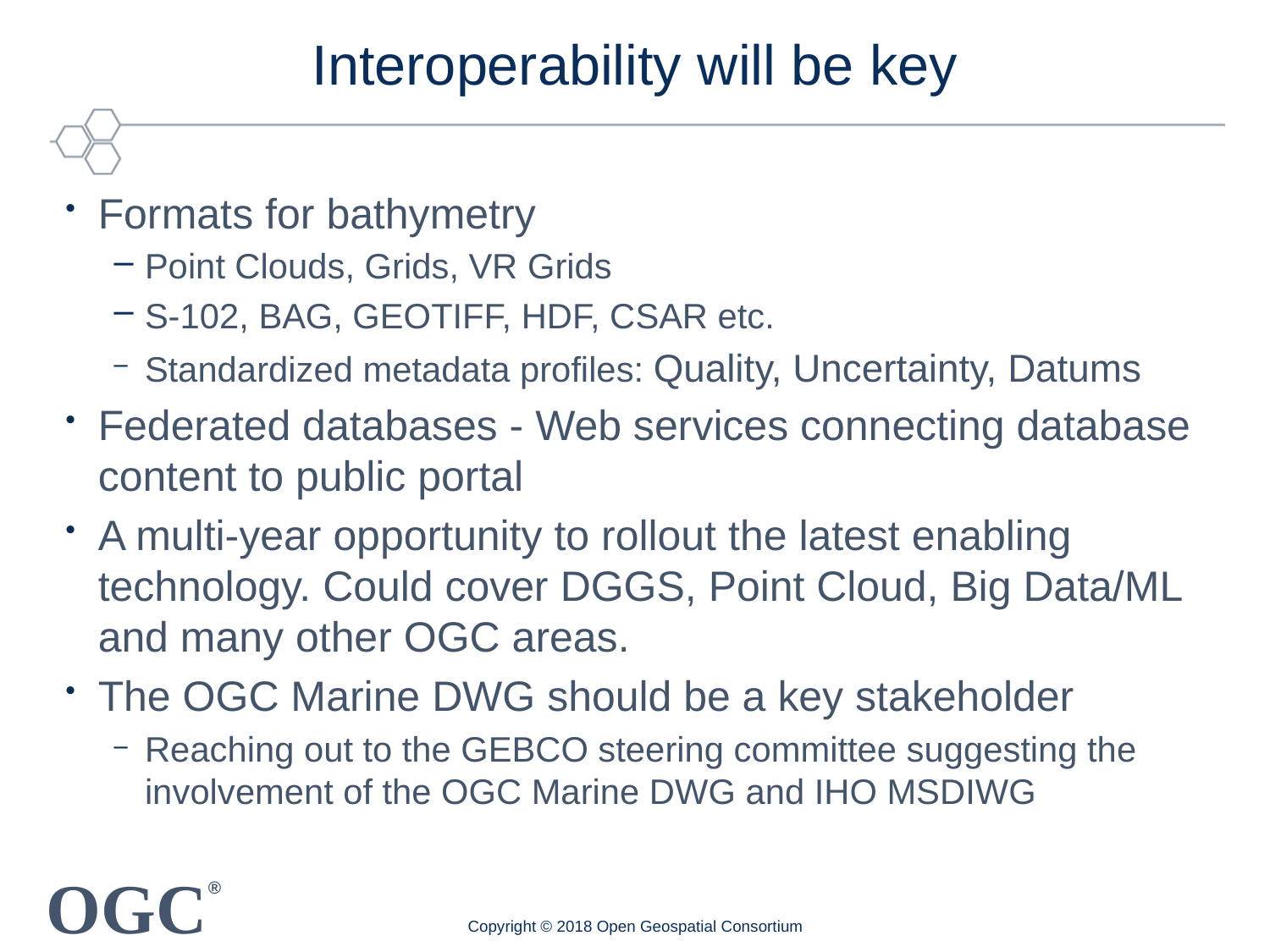

# Interoperability will be key
Formats for bathymetry
Point Clouds, Grids, VR Grids
S-102, BAG, GEOTIFF, HDF, CSAR etc.
Standardized metadata profiles: Quality, Uncertainty, Datums
Federated databases - Web services connecting database content to public portal
A multi-year opportunity to rollout the latest enabling technology. Could cover DGGS, Point Cloud, Big Data/ML  and many other OGC areas.
The OGC Marine DWG should be a key stakeholder
Reaching out to the GEBCO steering committee suggesting the involvement of the OGC Marine DWG and IHO MSDIWG

Copyright © 2018 Open Geospatial Consortium